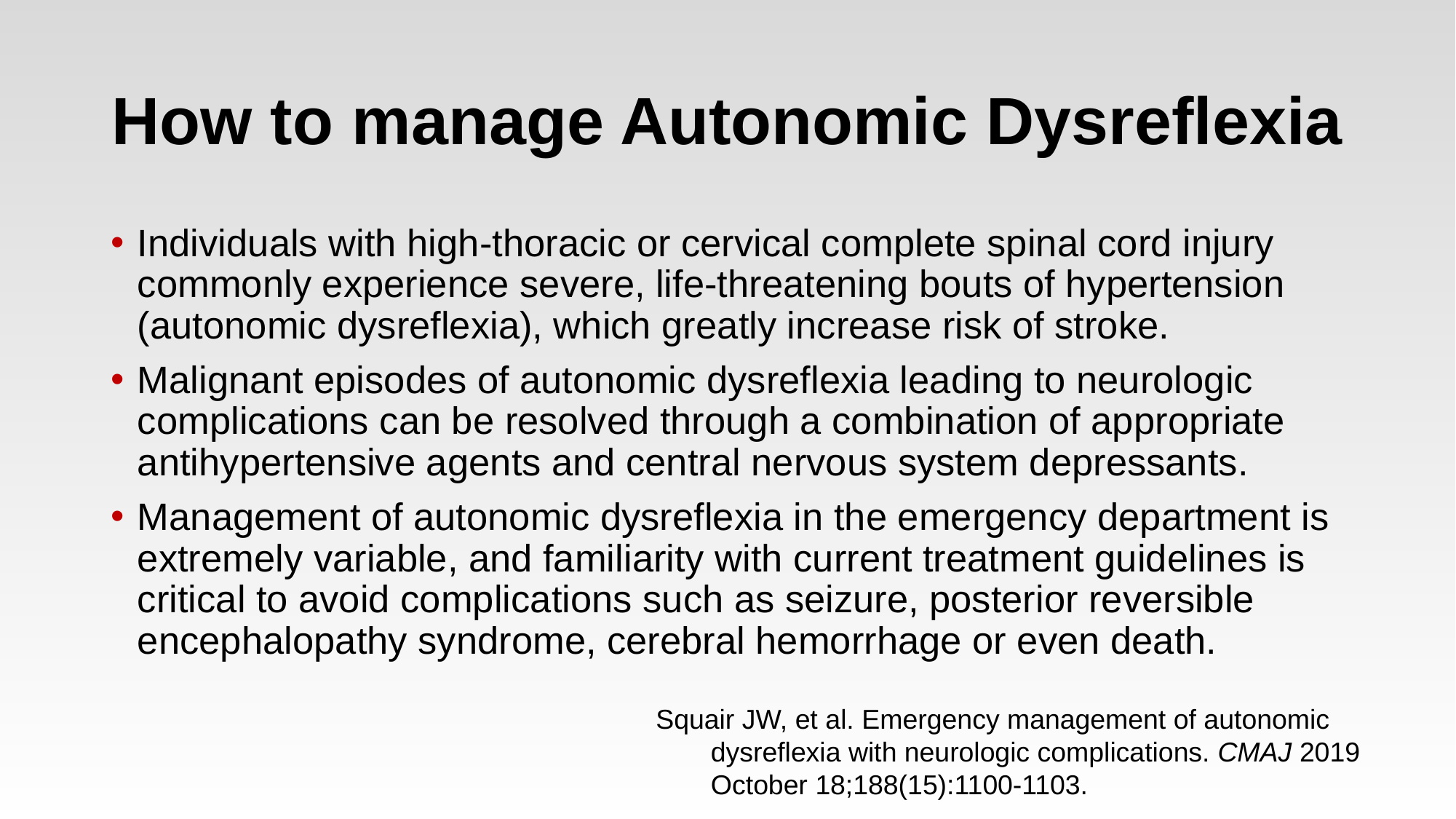

# How to manage Autonomic Dysreflexia
Individuals with high-thoracic or cervical complete spinal cord injury commonly experience severe, life-threatening bouts of hypertension (autonomic dysreflexia), which greatly increase risk of stroke.
Malignant episodes of autonomic dysreflexia leading to neurologic complications can be resolved through a combination of appropriate antihypertensive agents and central nervous system depressants.
Management of autonomic dysreflexia in the emergency department is extremely variable, and familiarity with current treatment guidelines is critical to avoid complications such as seizure, posterior reversible encephalopathy syndrome, cerebral hemorrhage or even death.

Squair JW, et al. Emergency management of autonomic dysreflexia with neurologic complications. CMAJ 2019 October 18;188(15):1100-1103.